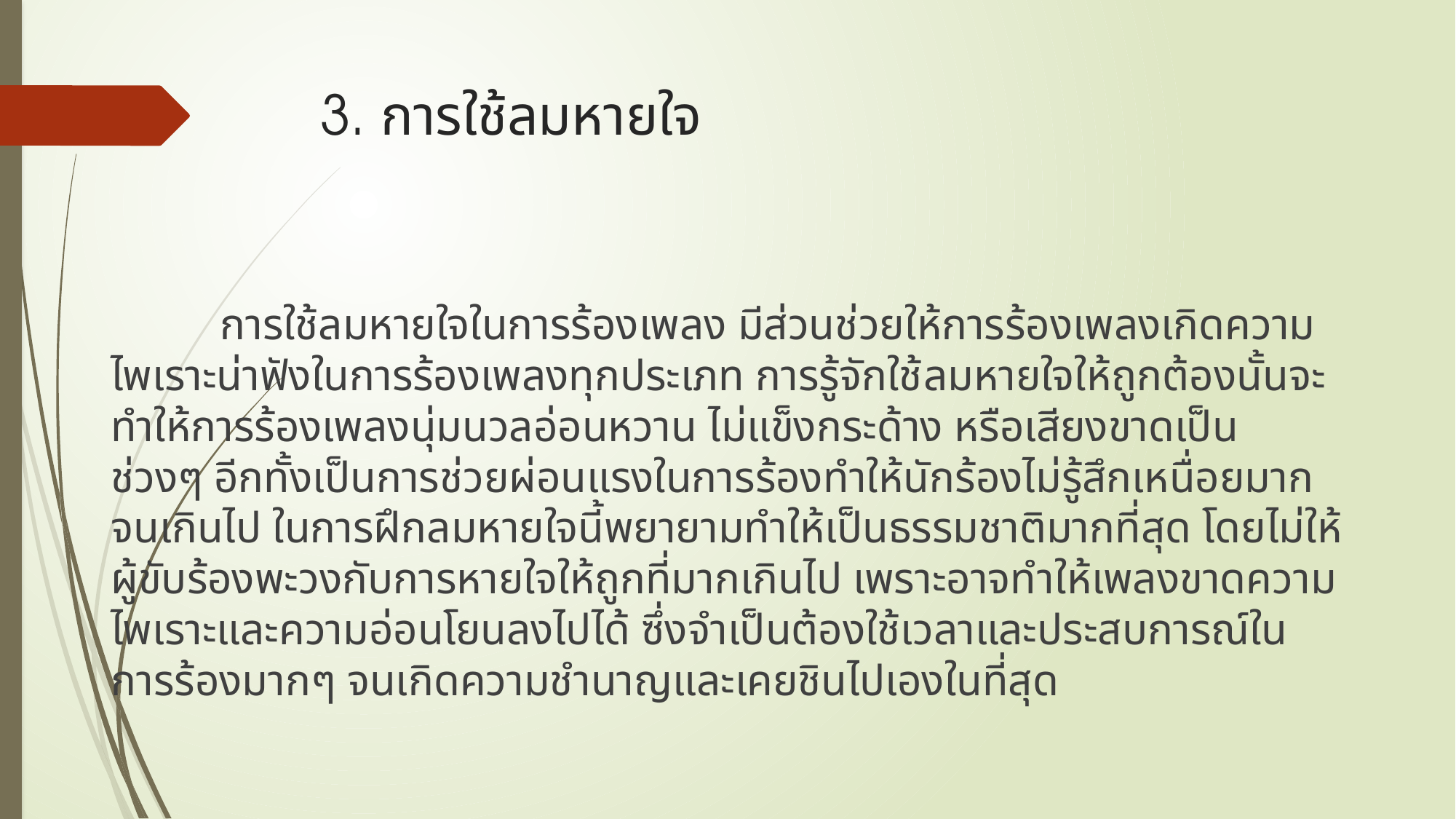

# 3. การใช้ลมหายใจ

	การใช้ลมหายใจในการร้องเพลง มีส่วนช่วยให้การร้องเพลงเกิดความไพเราะน่าฟังในการร้องเพลงทุกประเภท การรู้จักใช้ลมหายใจให้ถูกต้องนั้นจะทำให้การร้องเพลงนุ่มนวลอ่อนหวาน ไม่แข็งกระด้าง หรือเสียงขาดเป็นช่วงๆ อีกทั้งเป็นการช่วยผ่อนแรงในการร้องทำให้นักร้องไม่รู้สึกเหนื่อยมากจนเกินไป ในการฝึกลมหายใจนี้พยายามทำให้เป็นธรรมชาติมากที่สุด โดยไม่ให้ผู้ขับร้องพะวงกับการหายใจให้ถูกที่มากเกินไป เพราะอาจทำให้เพลงขาดความไพเราะและความอ่อนโยนลงไปได้ ซึ่งจำเป็นต้องใช้เวลาและประสบการณ์ในการร้องมากๆ จนเกิดความชำนาญและเคยชินไปเองในที่สุด